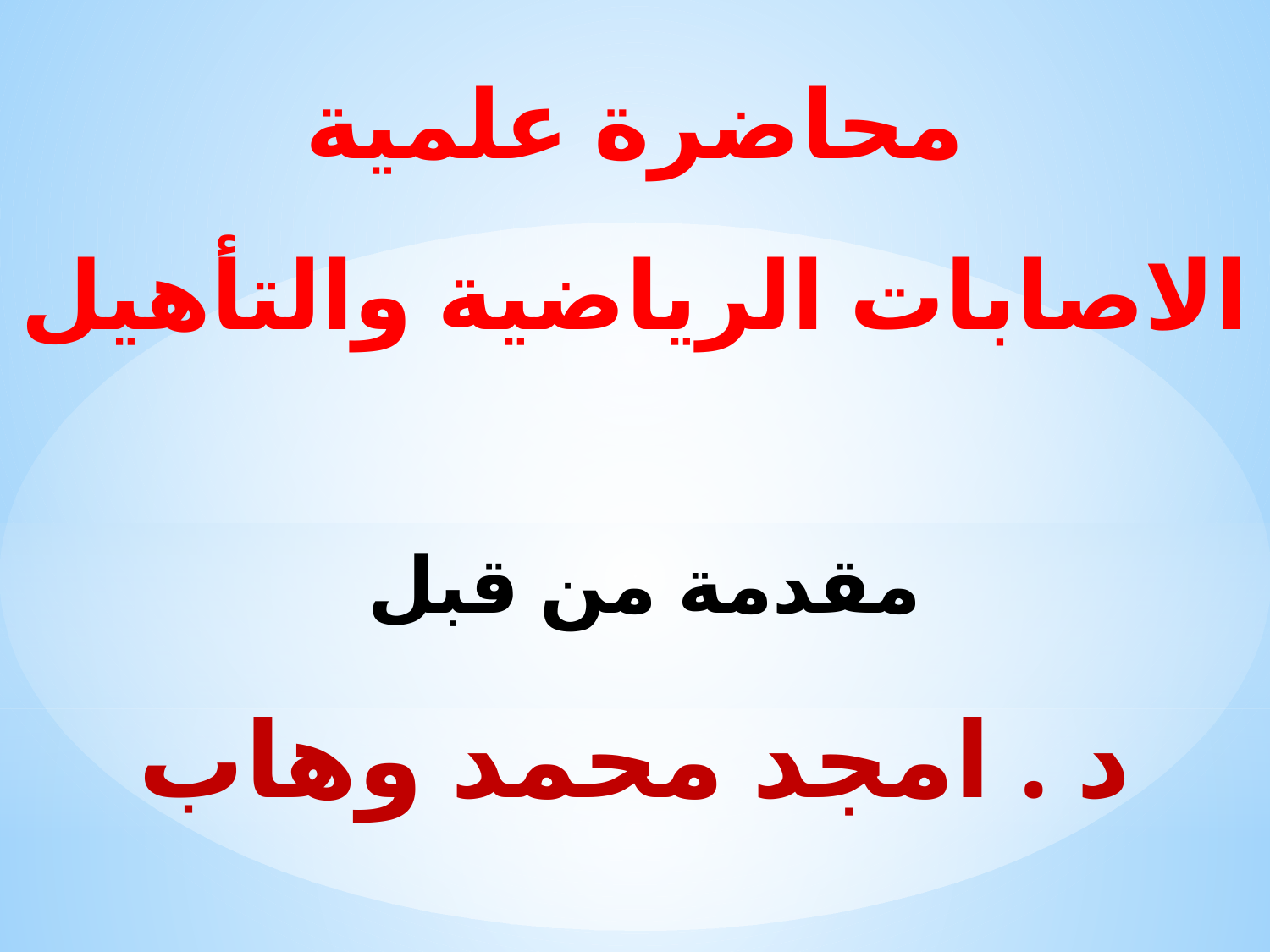

# محاضرة علمية الاصابات الرياضية والتأهيل مقدمة من قبل د . امجد محمد وهاب